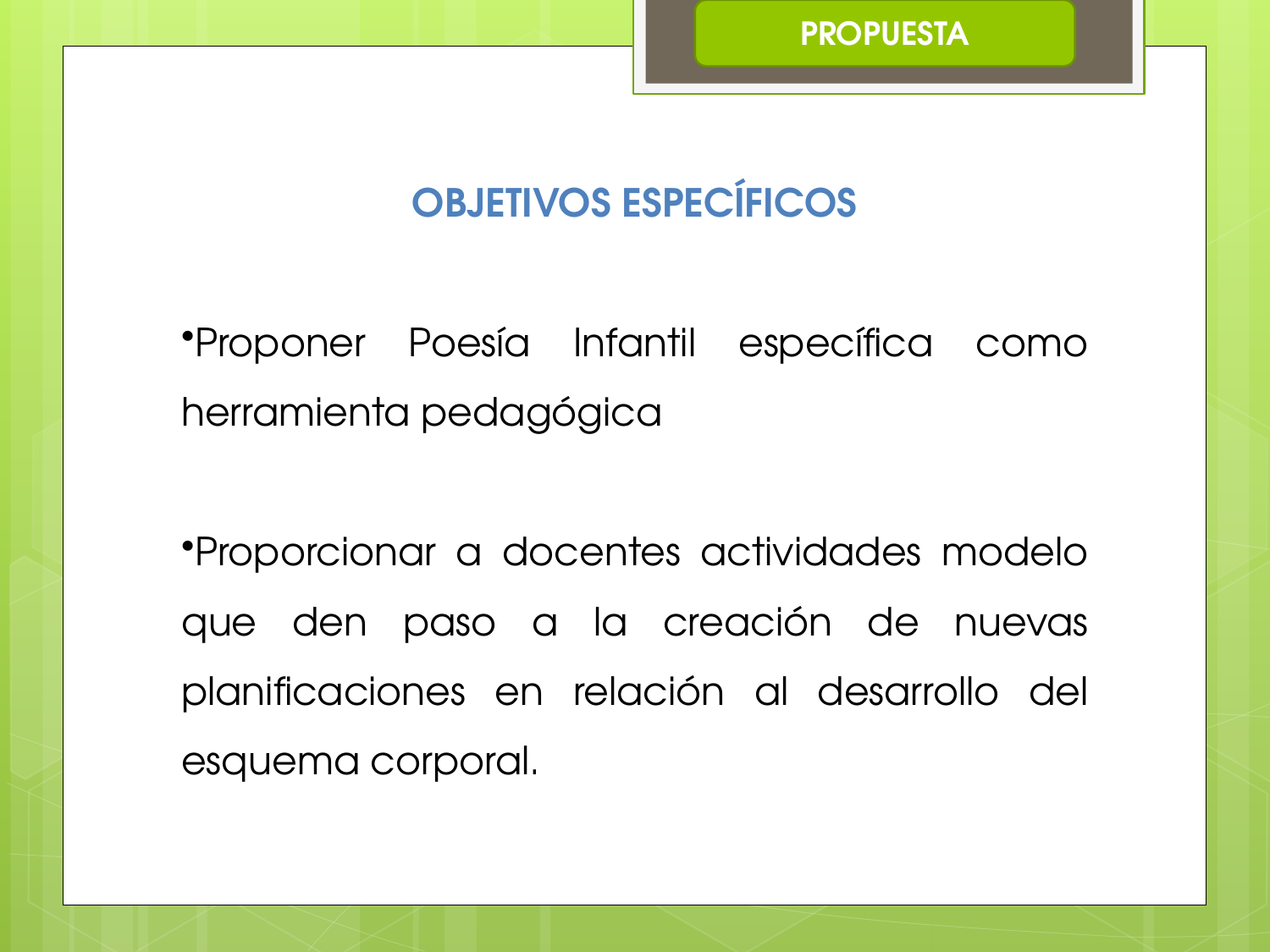

PROPUESTA
OBJETIVOS ESPECÍFICOS

Proponer Poesía Infantil específica como herramienta pedagógica

Proporcionar a docentes actividades modelo que den paso a la creación de nuevas planificaciones en relación al desarrollo del esquema corporal.